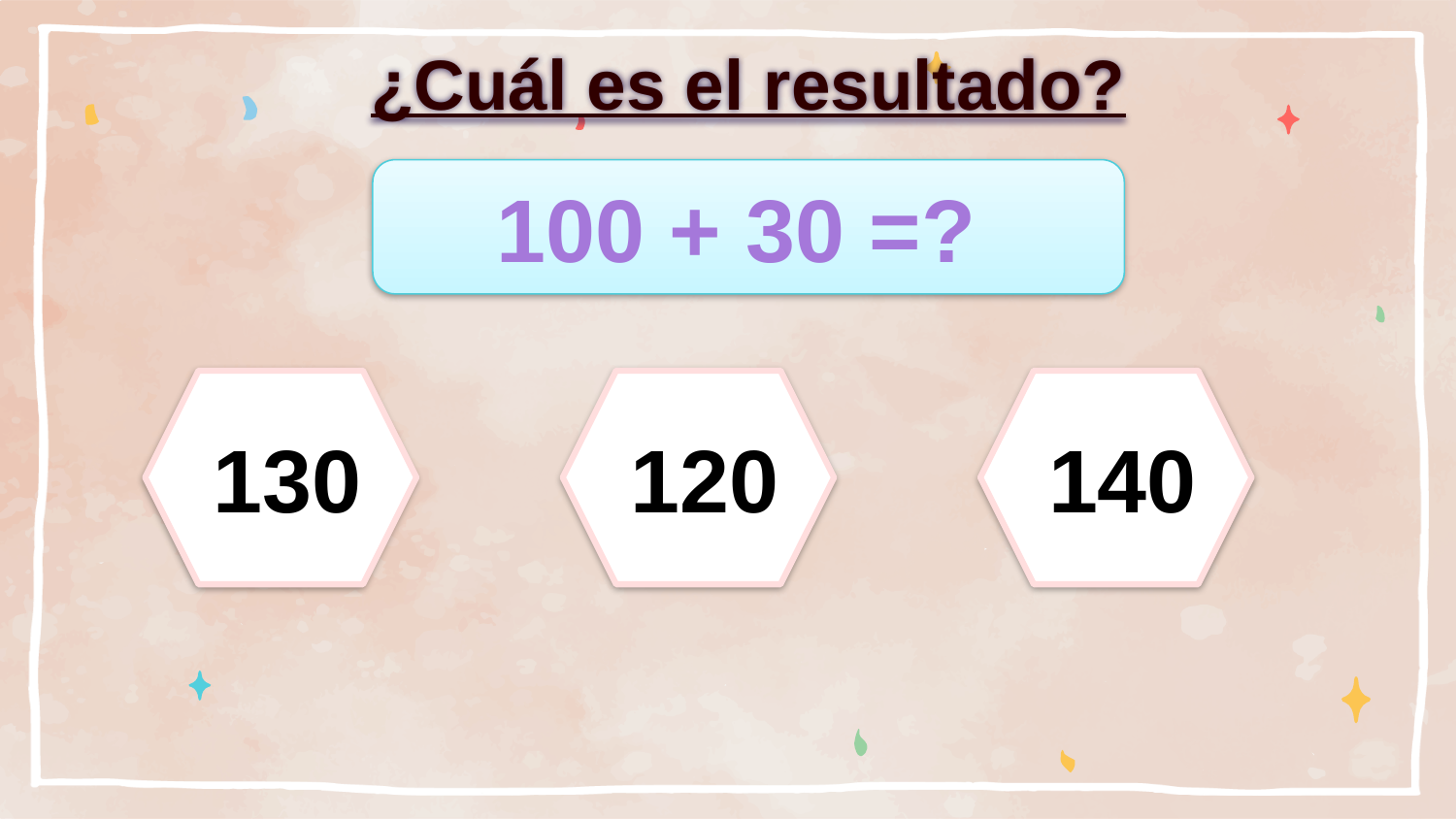

¿Cuál es el resultado?
100 + 30 =?
140
120
130